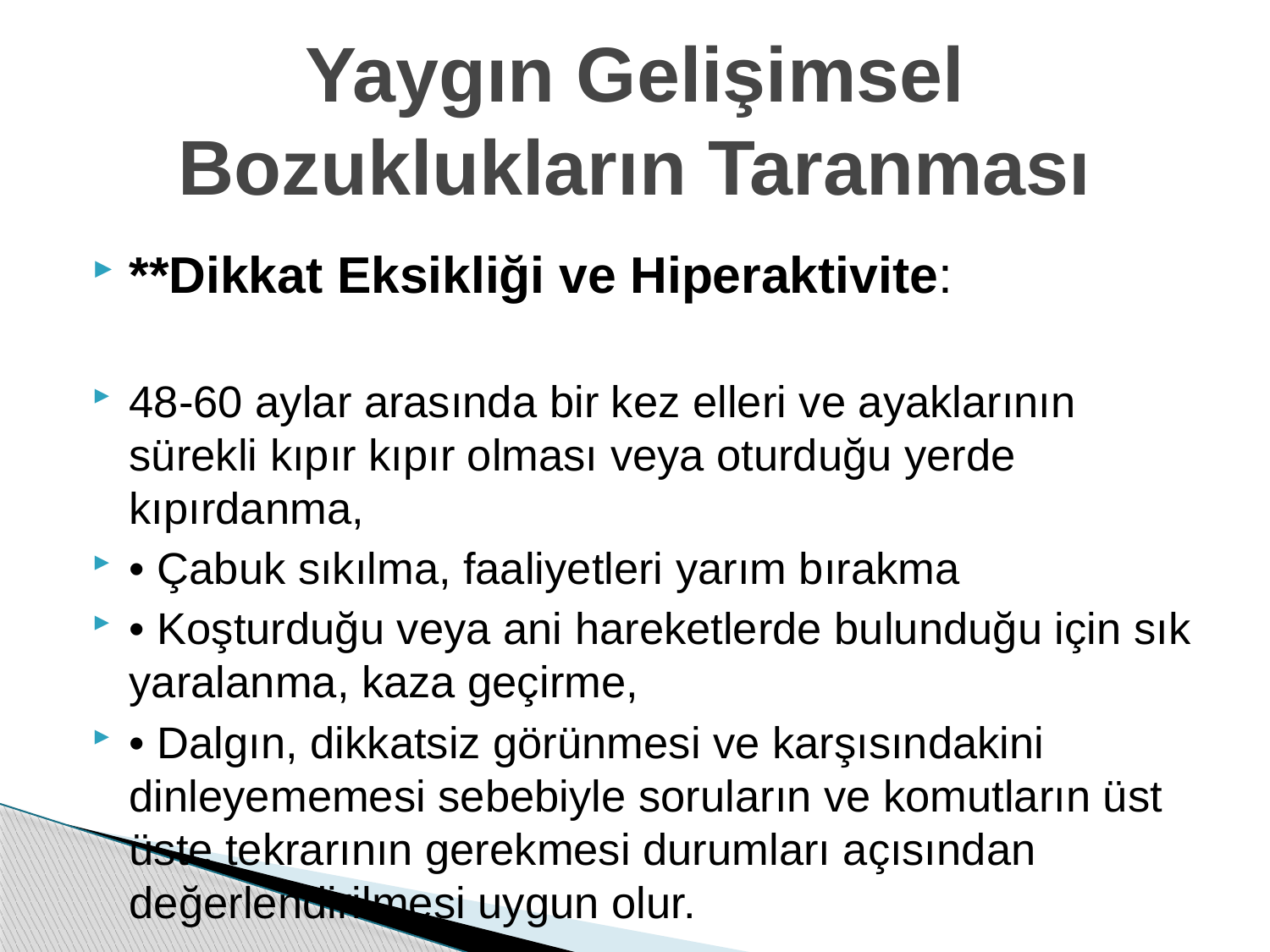

# Yaygın Gelişimsel Bozuklukların Taranması
**Dikkat Eksikliği ve Hiperaktivite:

48-60 aylar arasında bir kez elleri ve ayaklarının sürekli kıpır kıpır olması veya oturduğu yerde kıpırdanma,
• Çabuk sıkılma, faaliyetleri yarım bırakma
• Koşturduğu veya ani hareketlerde bulunduğu için sık yaralanma, kaza geçirme,
• Dalgın, dikkatsiz görünmesi ve karşısındakini dinleyememesi sebebiyle soruların ve komutların üst üste tekrarının gerekmesi durumları açısından değerlendirilmesi uygun olur.